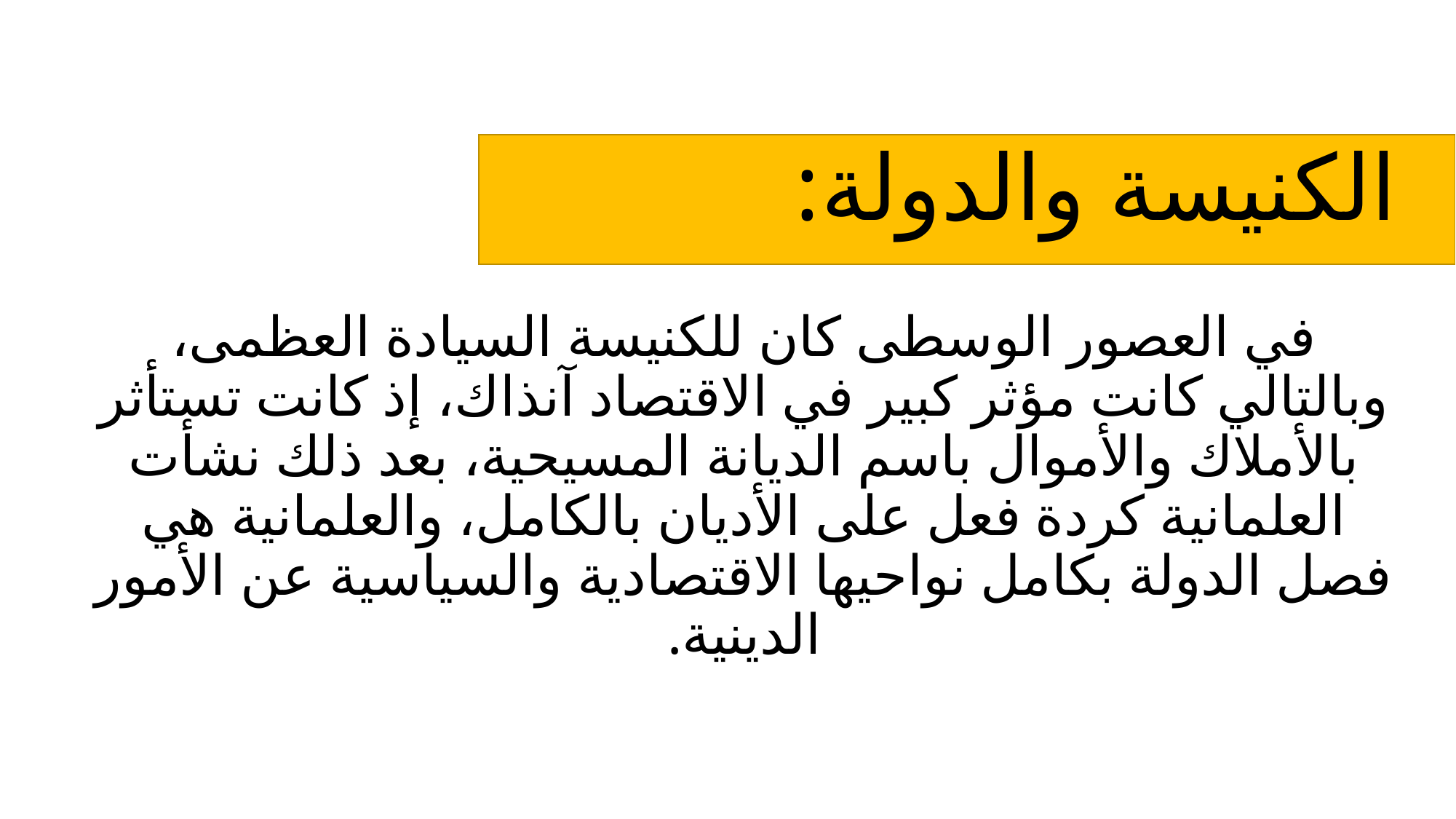

# الكنيسة والدولة:

في العصور الوسطى كان للكنيسة السيادة العظمى، وبالتالي كانت مؤثر كبير في الاقتصاد آنذاك، إذ كانت تستأثر بالأملاك والأموال باسم الديانة المسيحية، بعد ذلك نشأت العلمانية كردة فعل على الأديان بالكامل، والعلمانية هي فصل الدولة بكامل نواحيها الاقتصادية والسياسية عن الأمور الدينية.